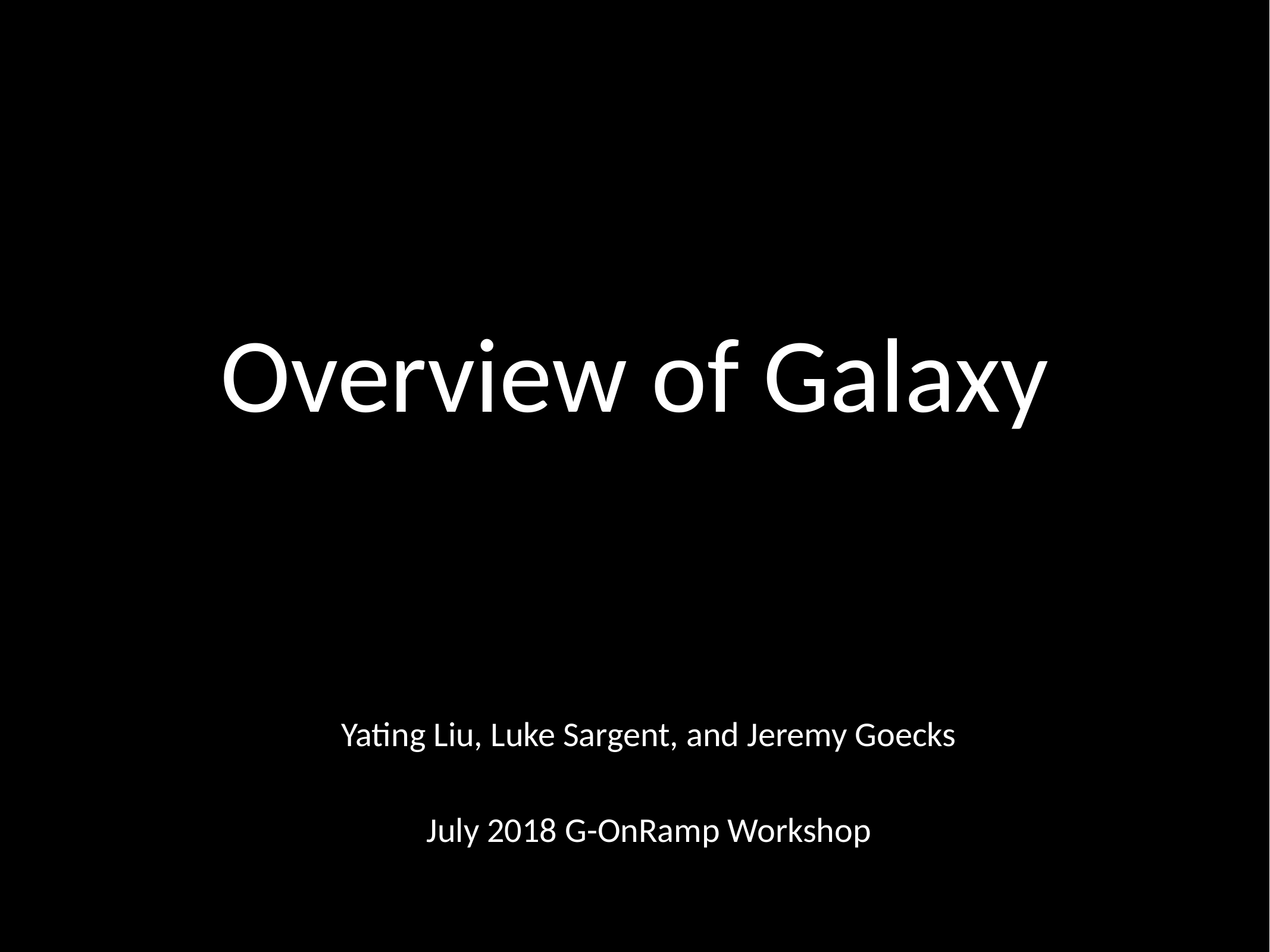

# Overview of Galaxy

Yating Liu, Luke Sargent, and Jeremy Goecks

July 2018 G-OnRamp Workshop